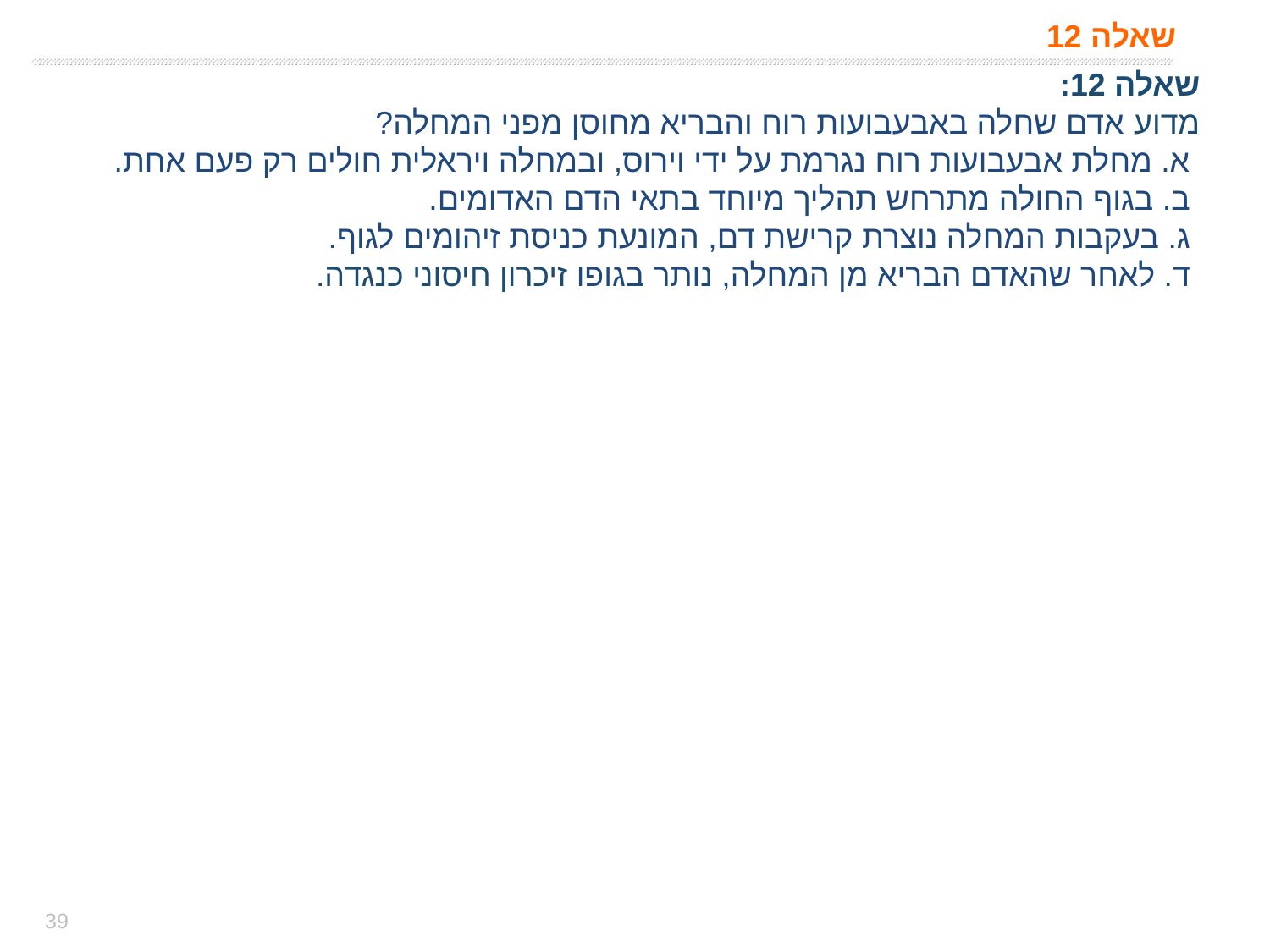

# שאלה 12

שאלה 12:
מדוע אדם שחלה באבעבועות רוח והבריא מחוסן מפני המחלה?
 א. מחלת אבעבועות רוח נגרמת על ידי וירוס, ובמחלה ויראלית חולים רק פעם אחת.
 ב. בגוף החולה מתרחש תהליך מיוחד בתאי הדם האדומים.
 ג. בעקבות המחלה נוצרת קרישת דם, המונעת כניסת זיהומים לגוף.
 ד. לאחר שהאדם הבריא מן המחלה, נותר בגופו זיכרון חיסוני כנגדה.
39